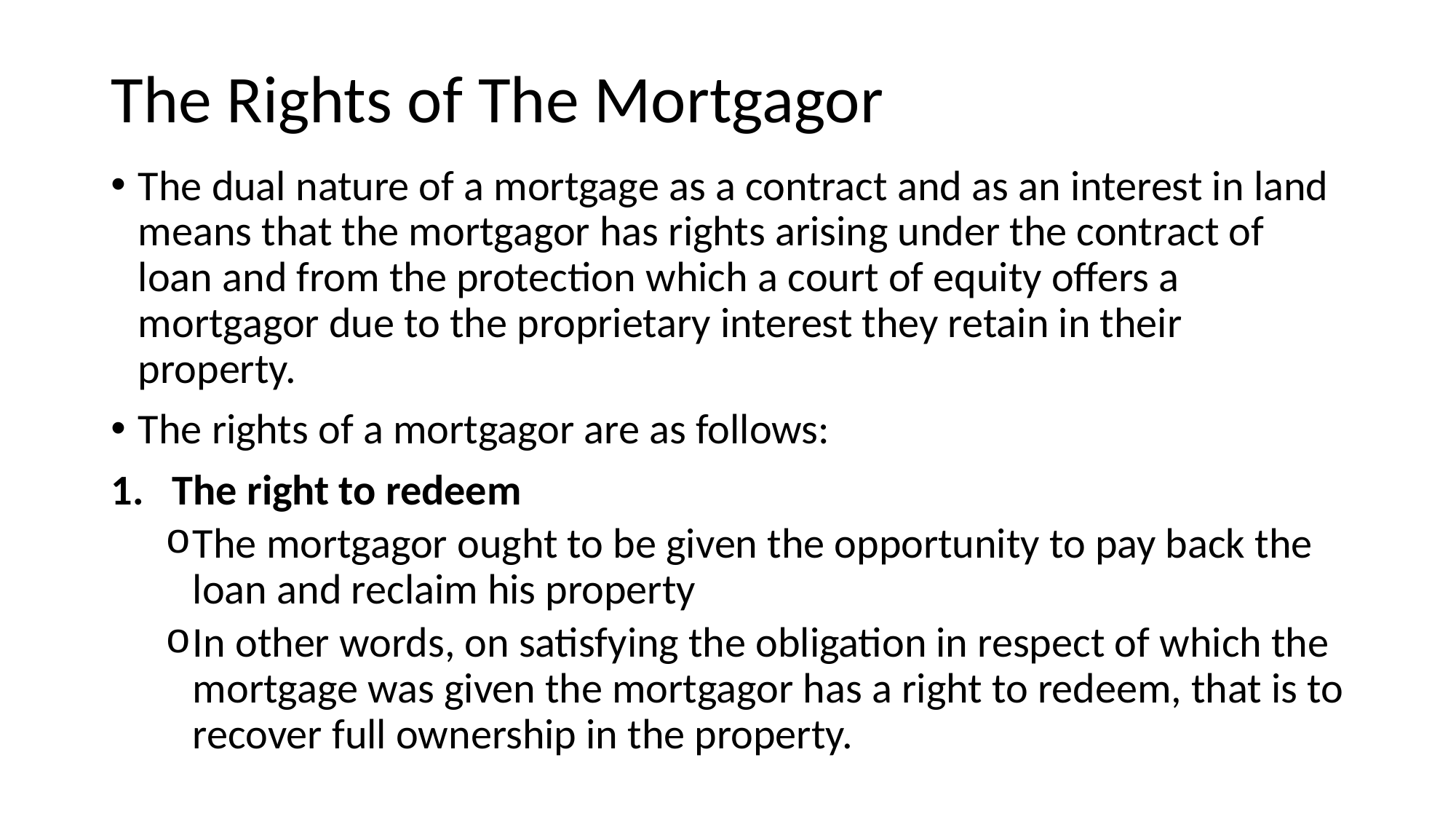

# The Rights of The Mortgagor
The dual nature of a mortgage as a contract and as an interest in land means that the mortgagor has rights arising under the contract of loan and from the protection which a court of equity offers a mortgagor due to the proprietary interest they retain in their property.
The rights of a mortgagor are as follows:
The right to redeem
The mortgagor ought to be given the opportunity to pay back the loan and reclaim his property
In other words, on satisfying the obligation in respect of which the mortgage was given the mortgagor has a right to redeem, that is to recover full ownership in the property.